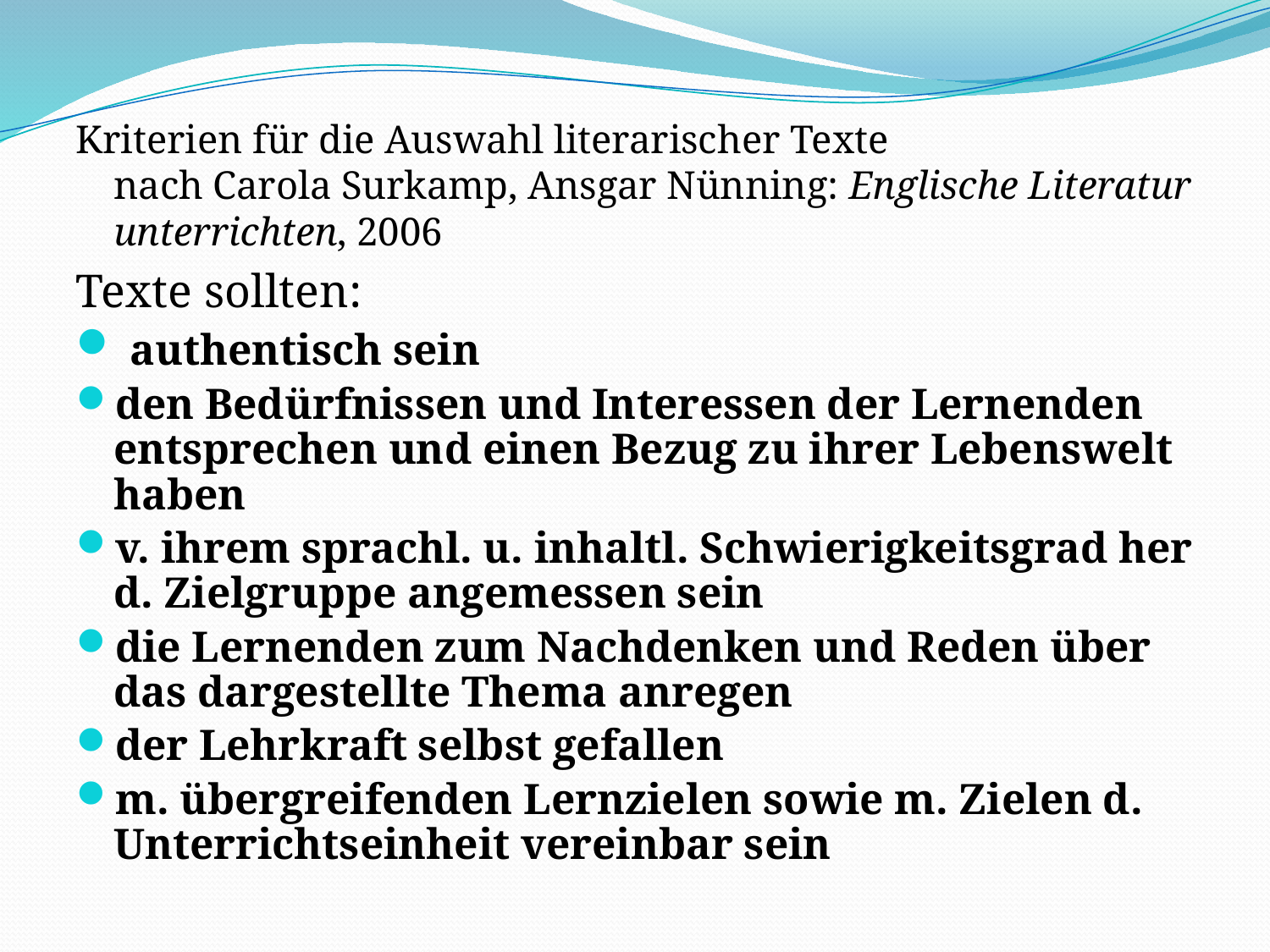

Kriterien für die Auswahl literarischer Texte
nach Carola Surkamp, Ansgar Nünning: Englische Literatur unterrichten, 2006
Texte sollten:
 authentisch sein
den Bedürfnissen und Interessen der Lernenden entsprechen und einen Bezug zu ihrer Lebenswelt haben
v. ihrem sprachl. u. inhaltl. Schwierigkeitsgrad her d. Zielgruppe angemessen sein
die Lernenden zum Nachdenken und Reden über das dargestellte Thema anregen
der Lehrkraft selbst gefallen
m. übergreifenden Lernzielen sowie m. Zielen d. Unterrichtseinheit vereinbar sein